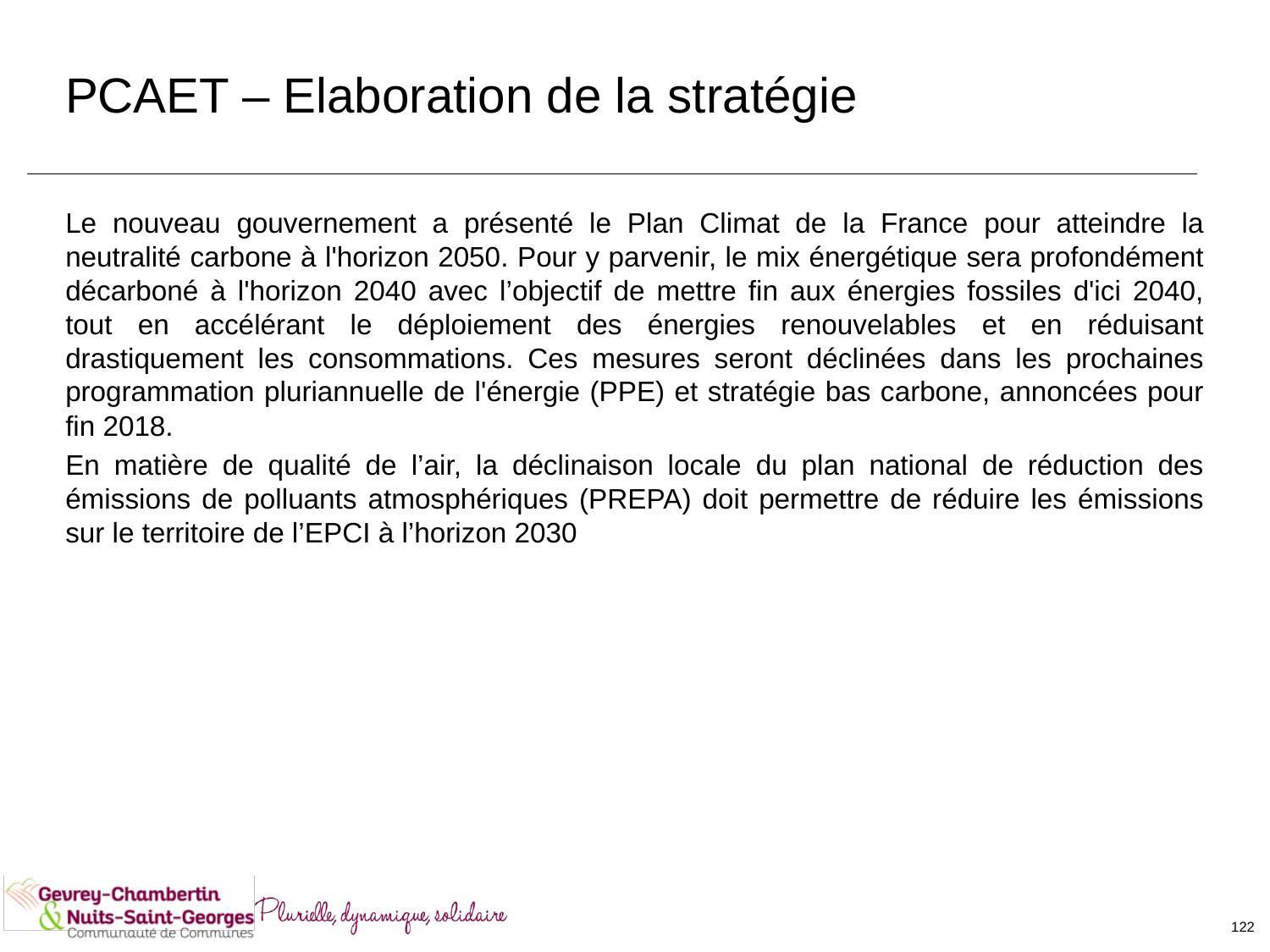

# PCAET – Elaboration de la stratégie
Le nouveau gouvernement a présenté le Plan Climat de la France pour atteindre la neutralité carbone à l'horizon 2050. Pour y parvenir, le mix énergétique sera profondément décarboné à l'horizon 2040 avec l’objectif de mettre fin aux énergies fossiles d'ici 2040, tout en accélérant le déploiement des énergies renouvelables et en réduisant drastiquement les consommations. Ces mesures seront déclinées dans les prochaines programmation pluriannuelle de l'énergie (PPE) et stratégie bas carbone, annoncées pour fin 2018.
En matière de qualité de l’air, la déclinaison locale du plan national de réduction des émissions de polluants atmosphériques (PREPA) doit permettre de réduire les émissions sur le territoire de l’EPCI à l’horizon 2030

122